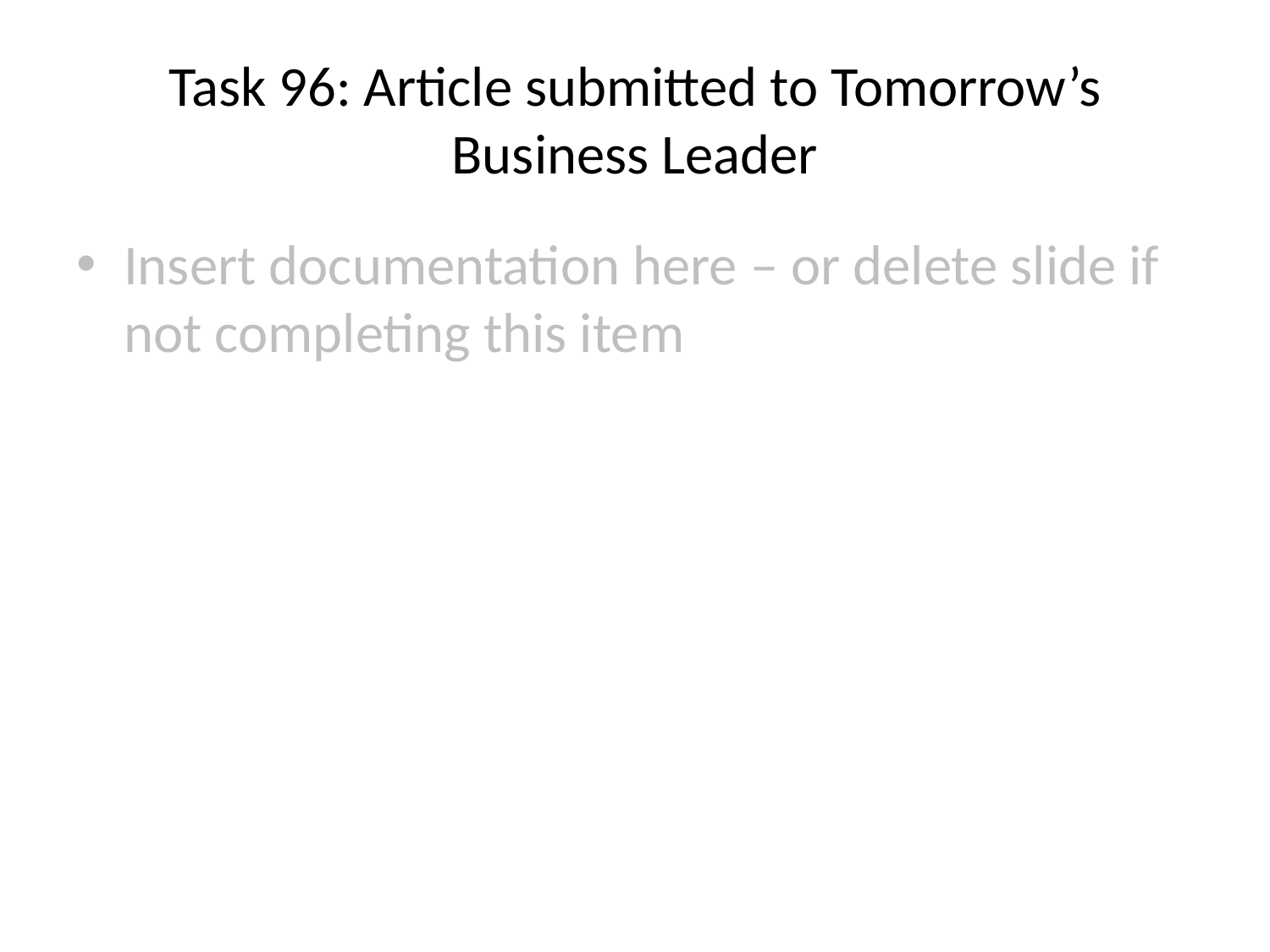

# Task 96: Article submitted to Tomorrow’s Business Leader
Insert documentation here – or delete slide if not completing this item